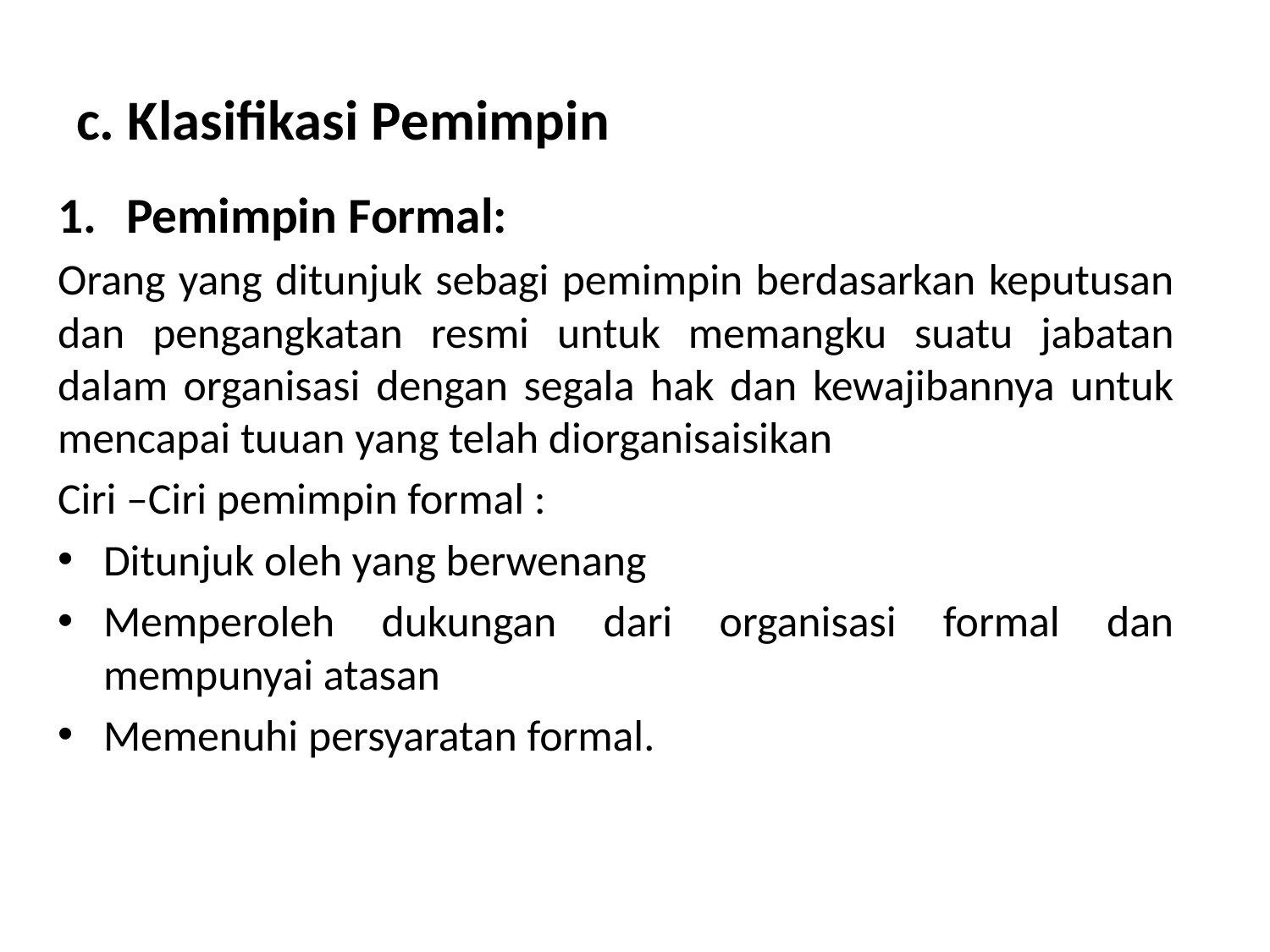

# c. Klasifikasi Pemimpin
Pemimpin Formal:
Orang yang ditunjuk sebagi pemimpin berdasarkan keputusan dan pengangkatan resmi untuk memangku suatu jabatan dalam organisasi dengan segala hak dan kewajibannya untuk mencapai tuuan yang telah diorganisaisikan
Ciri –Ciri pemimpin formal :
Ditunjuk oleh yang berwenang
Memperoleh dukungan dari organisasi formal dan mempunyai atasan
Memenuhi persyaratan formal.